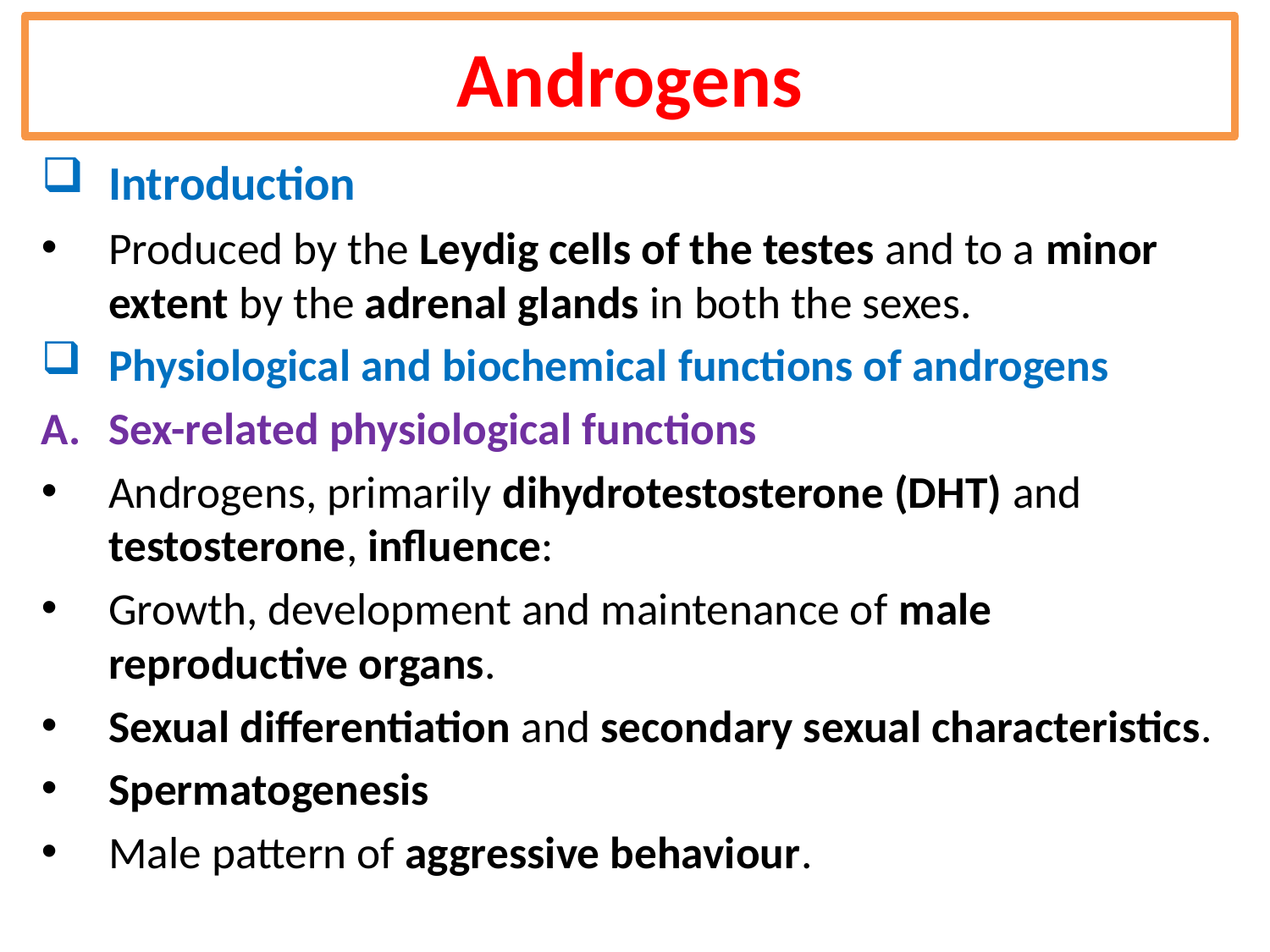

# Androgens
Introduction
Produced by the Leydig cells of the testes and to a minor extent by the adrenal glands in both the sexes.
Physiological and biochemical functions of androgens
Sex-related physiological functions
Androgens, primarily dihydrotestosterone (DHT) and testosterone, influence:
Growth, development and maintenance of male reproductive organs.
Sexual differentiation and secondary sexual characteristics.
Spermatogenesis
Male pattern of aggressive behaviour.